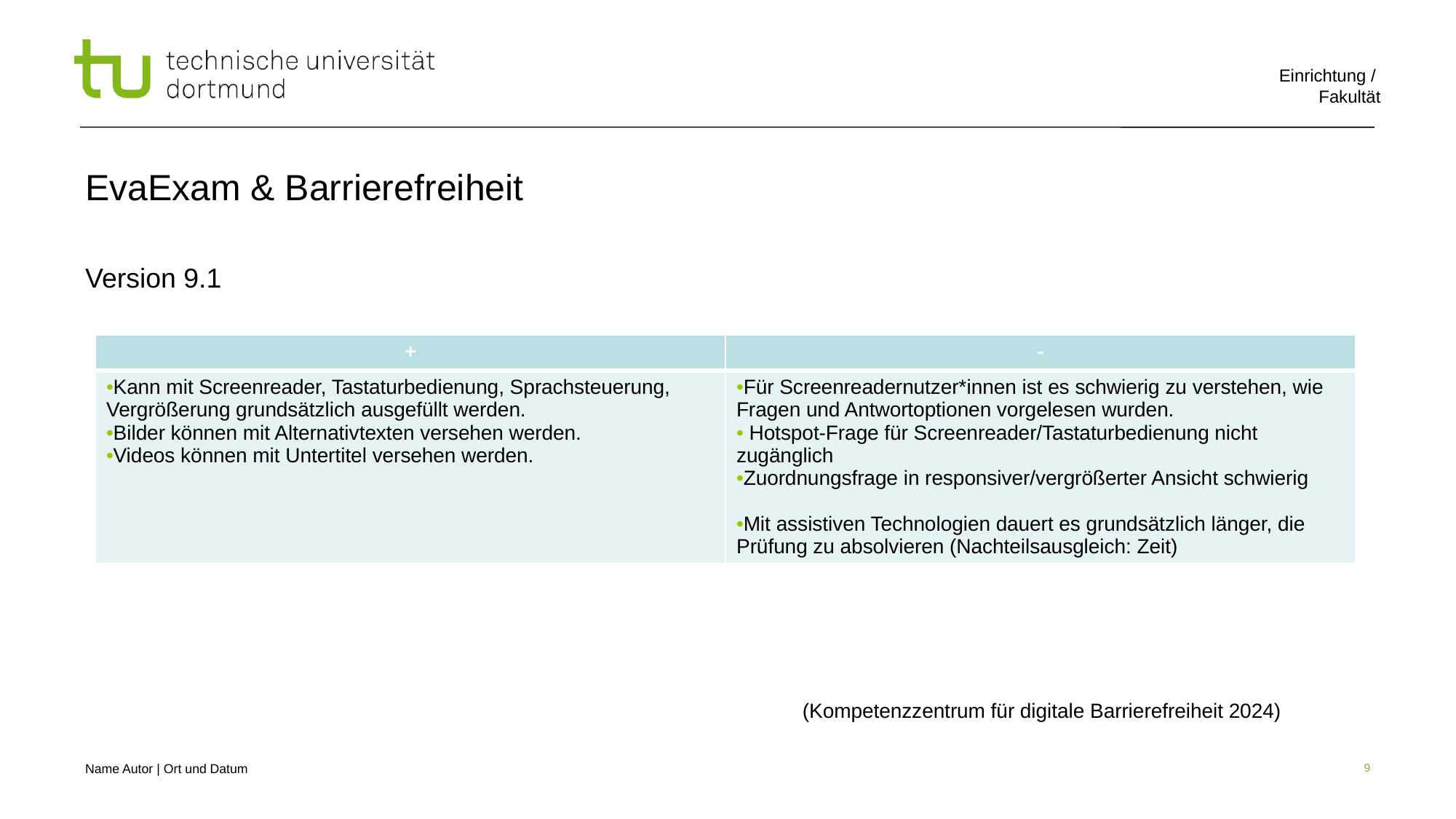

# EvaExam & Barrierefreiheit
Version 9.1

| + | - |
| --- | --- |
| Kann mit Screenreader, Tastaturbedienung, Sprachsteuerung, Vergrößerung grundsätzlich ausgefüllt werden. Bilder können mit Alternativtexten versehen werden. Videos können mit Untertitel versehen werden. | Für Screenreadernutzer\*innen ist es schwierig zu verstehen, wie Fragen und Antwortoptionen vorgelesen wurden. Hotspot-Frage für Screenreader/Tastaturbedienung nicht zugänglich Zuordnungsfrage in responsiver/vergrößerter Ansicht schwierig Mit assistiven Technologien dauert es grundsätzlich länger, die Prüfung zu absolvieren (Nachteilsausgleich: Zeit) |
(Kompetenzzentrum für digitale Barrierefreiheit 2024)
Name Autor | Ort und Datum